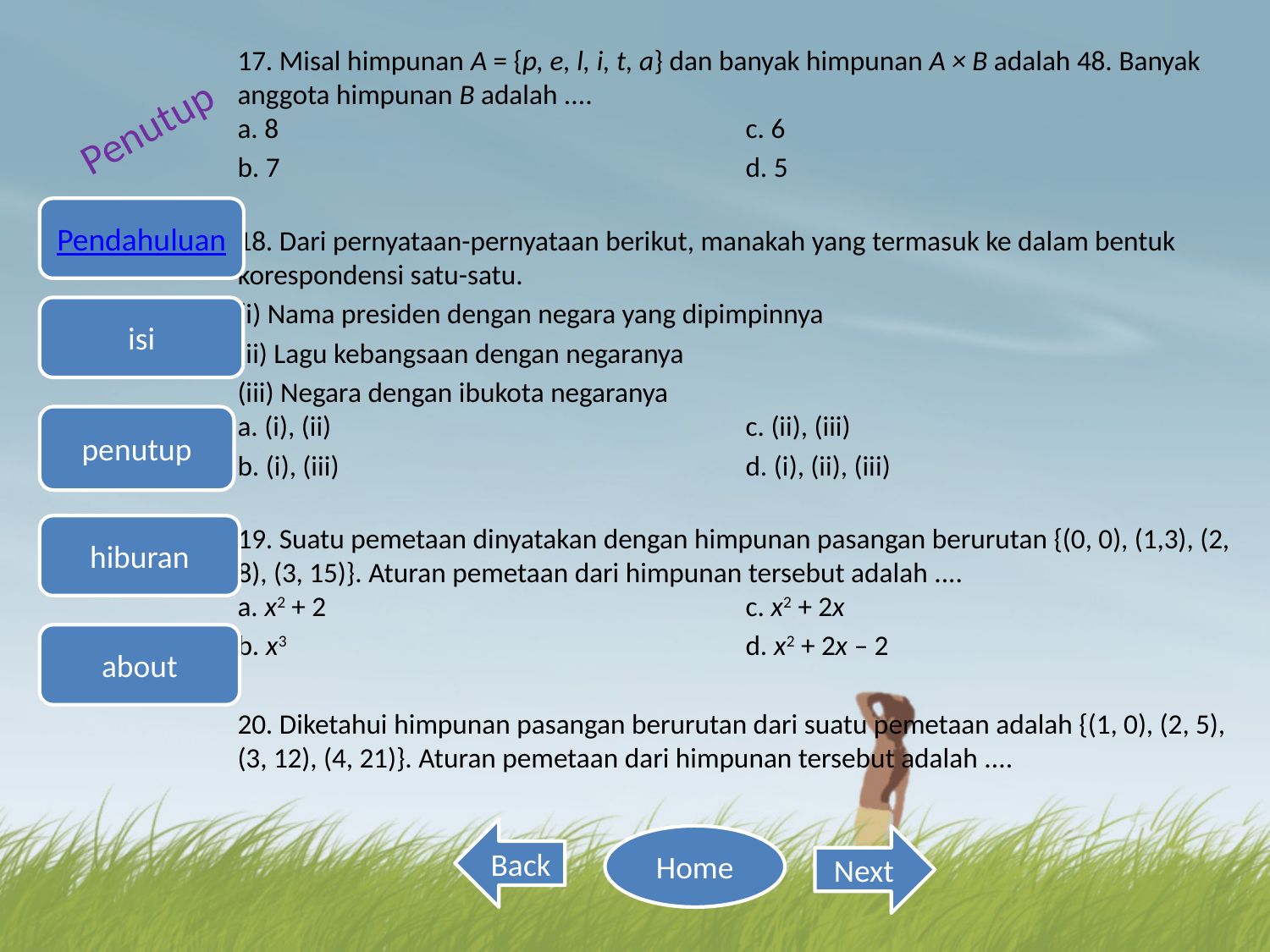

17. Misal himpunan A = {p, e, l, i, t, a} dan banyak himpunan A × B adalah 48. Banyak anggota himpunan B adalah ....
a. 8 				c. 6
b. 7 				d. 5
18. Dari pernyataan-pernyataan berikut, manakah yang termasuk ke dalam bentuk korespondensi satu-satu.
(i) Nama presiden dengan negara yang dipimpinnya
(ii) Lagu kebangsaan dengan negaranya
(iii) Negara dengan ibukota negaranya
a. (i), (ii) 				c. (ii), (iii)
b. (i), (iii) 				d. (i), (ii), (iii)
19. Suatu pemetaan dinyatakan dengan himpunan pasangan berurutan {(0, 0), (1,3), (2, 8), (3, 15)}. Aturan pemetaan dari himpunan tersebut adalah ....
a. x2 + 2 				c. x2 + 2x
b. x3 				d. x2 + 2x – 2

20. Diketahui himpunan pasangan berurutan dari suatu pemetaan adalah {(1, 0), (2, 5), (3, 12), (4, 21)}. Aturan pemetaan dari himpunan tersebut adalah ....

#
Penutup
Pendahuluan
isi
penutup
hiburan
about
Back
Home
Next